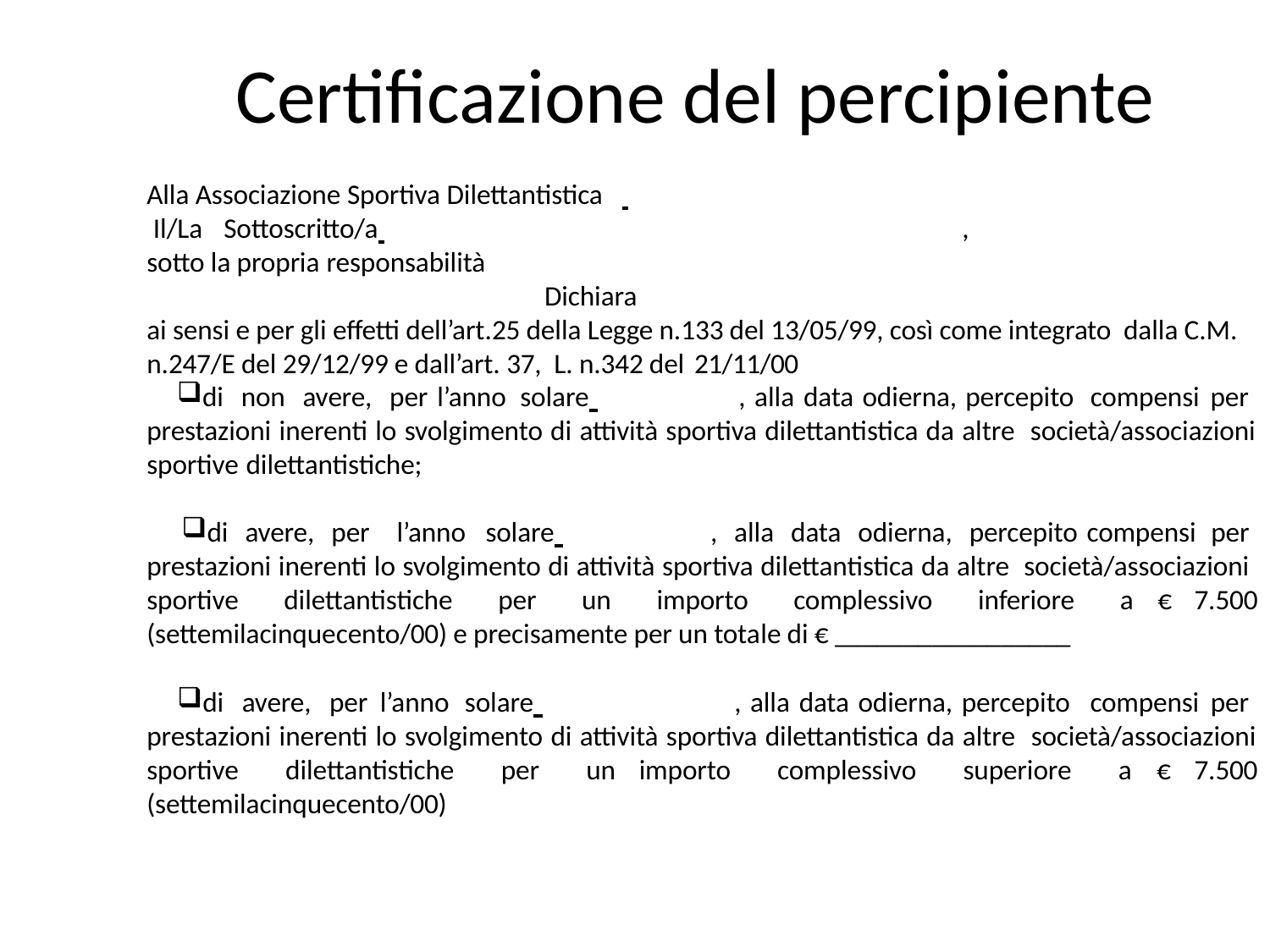

# Certificazione del percipiente
Alla Associazione Sportiva Dilettantistica    		  Il/La   Sottoscritto/a 	,  sotto la propria responsabilità
Dichiara
ai sensi e per gli effetti dell’art.25 della Legge n.133 del 13/05/99, così come integrato  dalla C.M. n.247/E del 29/12/99 e dall’art. 37,  L. n.342 del 21/11/00
di  non  avere,  per l’anno solare 	, alla data odierna, percepito compensi per  prestazioni inerenti lo svolgimento di attività sportiva dilettantistica da altre  società/associazioni sportive dilettantistiche;

di  avere,  per   l’anno  solare 	,  alla  data  odierna,  percepito compensi per  prestazioni inerenti lo svolgimento di attività sportiva dilettantistica da altre  società/associazioni  sportive  dilettantistiche  per  un  importo  complessivo  inferiore  a € 7.500 (settemilacinquecento/00) e precisamente per un totale di € _________________

di  avere,  per l’anno solare 	, alla data odierna, percepito  compensi per  prestazioni inerenti lo svolgimento di attività sportiva dilettantistica da altre  società/associazioni sportive  dilettantistiche  per  un importo  complessivo  superiore  a € 7.500 (settemilacinquecento/00)